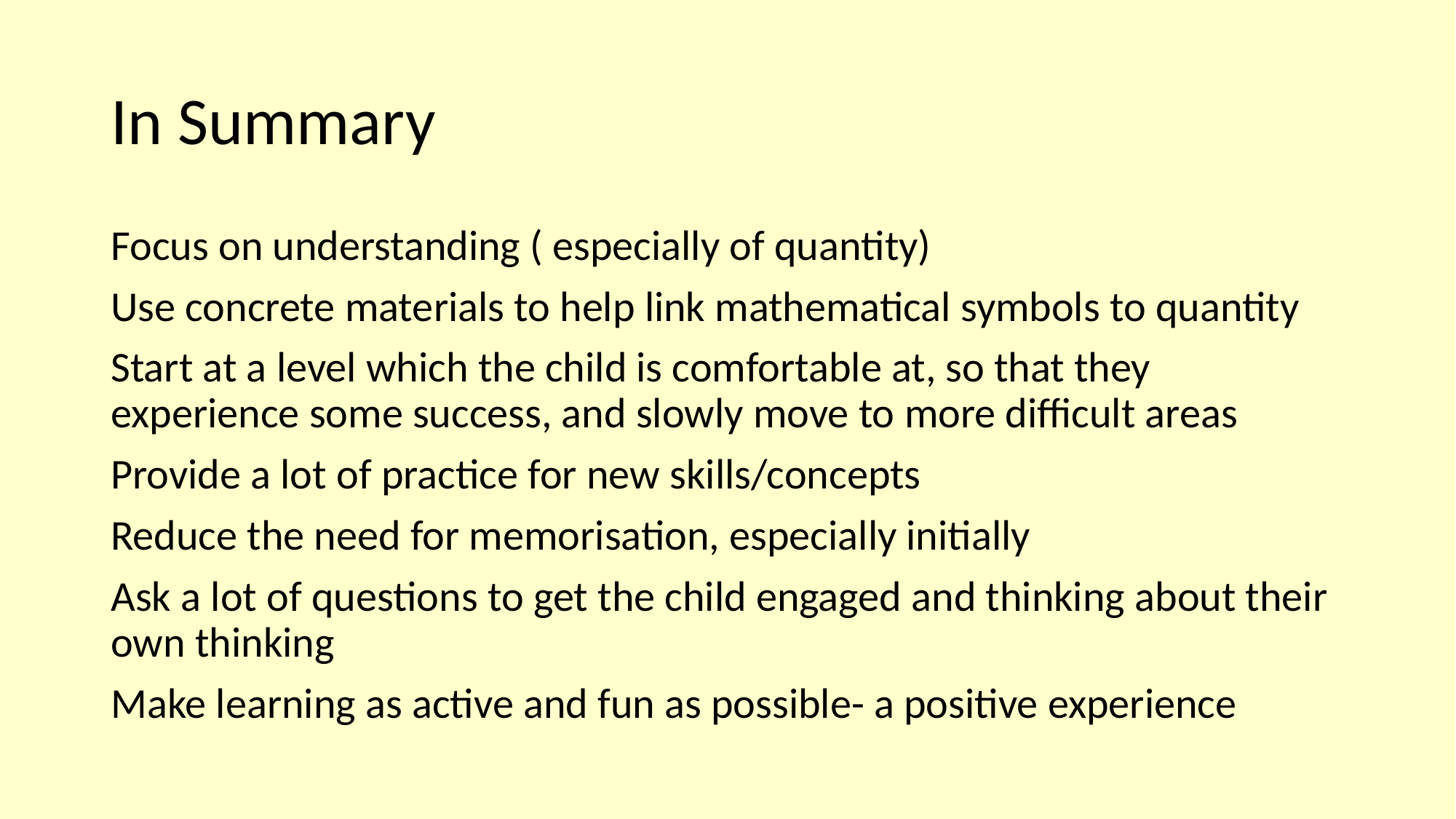

# In Summary
Focus on understanding ( especially of quantity)
Use concrete materials to help link mathematical symbols to quantity
Start at a level which the child is comfortable at, so that they experience some success, and slowly move to more difficult areas
Provide a lot of practice for new skills/concepts
Reduce the need for memorisation, especially initially
Ask a lot of questions to get the child engaged and thinking about their own thinking
Make learning as active and fun as possible- a positive experience